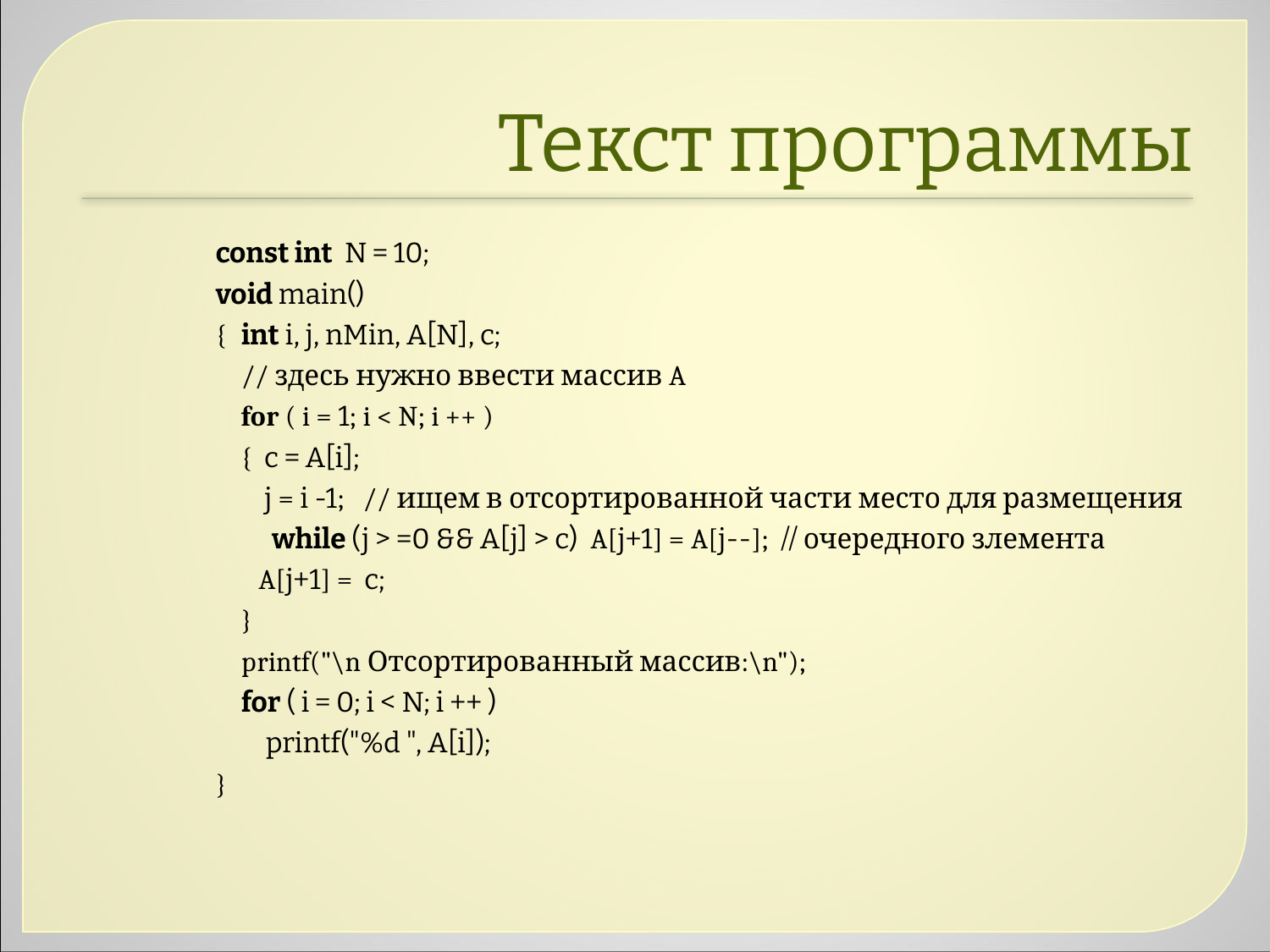

Текст программы
const int  N = 10;
void main()
{	int i, j, nMin, A[N], c;
	// здесь нужно ввести массив A
	for ( i = 1; i < N; i ++ )
	{  c = A[i];
	    j = i -1;   // ищем в отсортированной части место для размещения
	     while (j > =0 && A[j] > c)  A[j+1] = A[j--];  // очередного злемента
	   A[j+1] =  c;
	}
	printf("\n Отсортированный массив:\n");
	for ( i = 0; i < N; i ++ )
	    printf("%d ", A[i]);
}